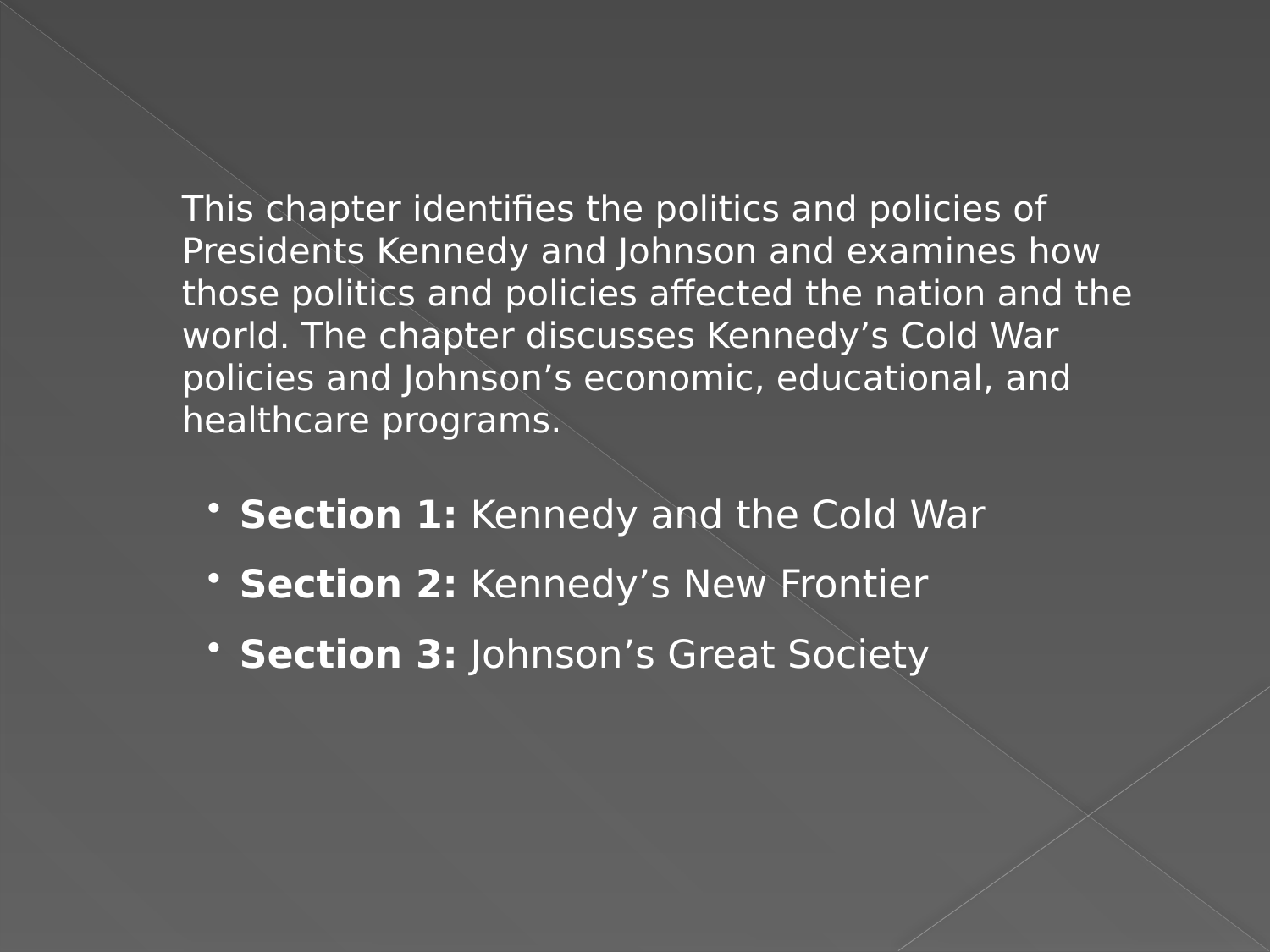

This chapter identifies the politics and policies of Presidents Kennedy and Johnson and examines how those politics and policies affected the nation and the world. The chapter discusses Kennedy’s Cold War policies and Johnson’s economic, educational, and healthcare programs.
Section 1: Kennedy and the Cold War
Section 2: Kennedy’s New Frontier
Section 3: Johnson’s Great Society